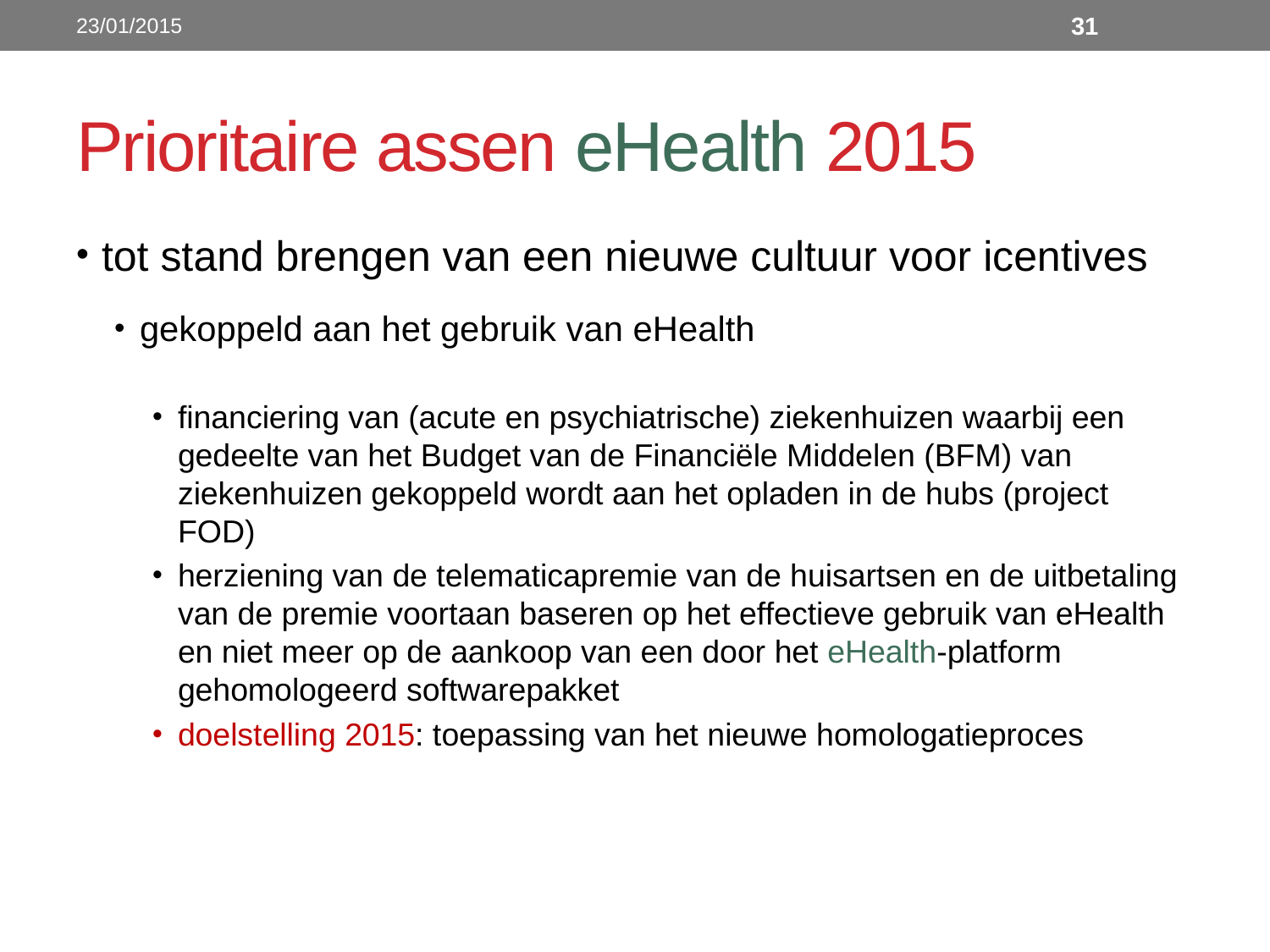

23/01/2015
31
# Prioritaire assen eHealth 2015
tot stand brengen van een nieuwe cultuur voor icentives

gekoppeld aan het gebruik van eHealth

financiering van (acute en psychiatrische) ziekenhuizen waarbij een gedeelte van het Budget van de Financiële Middelen (BFM) van ziekenhuizen gekoppeld wordt aan het opladen in de hubs (project FOD)
herziening van de telematicapremie van de huisartsen en de uitbetaling van de premie voortaan baseren op het effectieve gebruik van eHealth en niet meer op de aankoop van een door het eHealth-platform gehomologeerd softwarepakket
doelstelling 2015: toepassing van het nieuwe homologatieproces